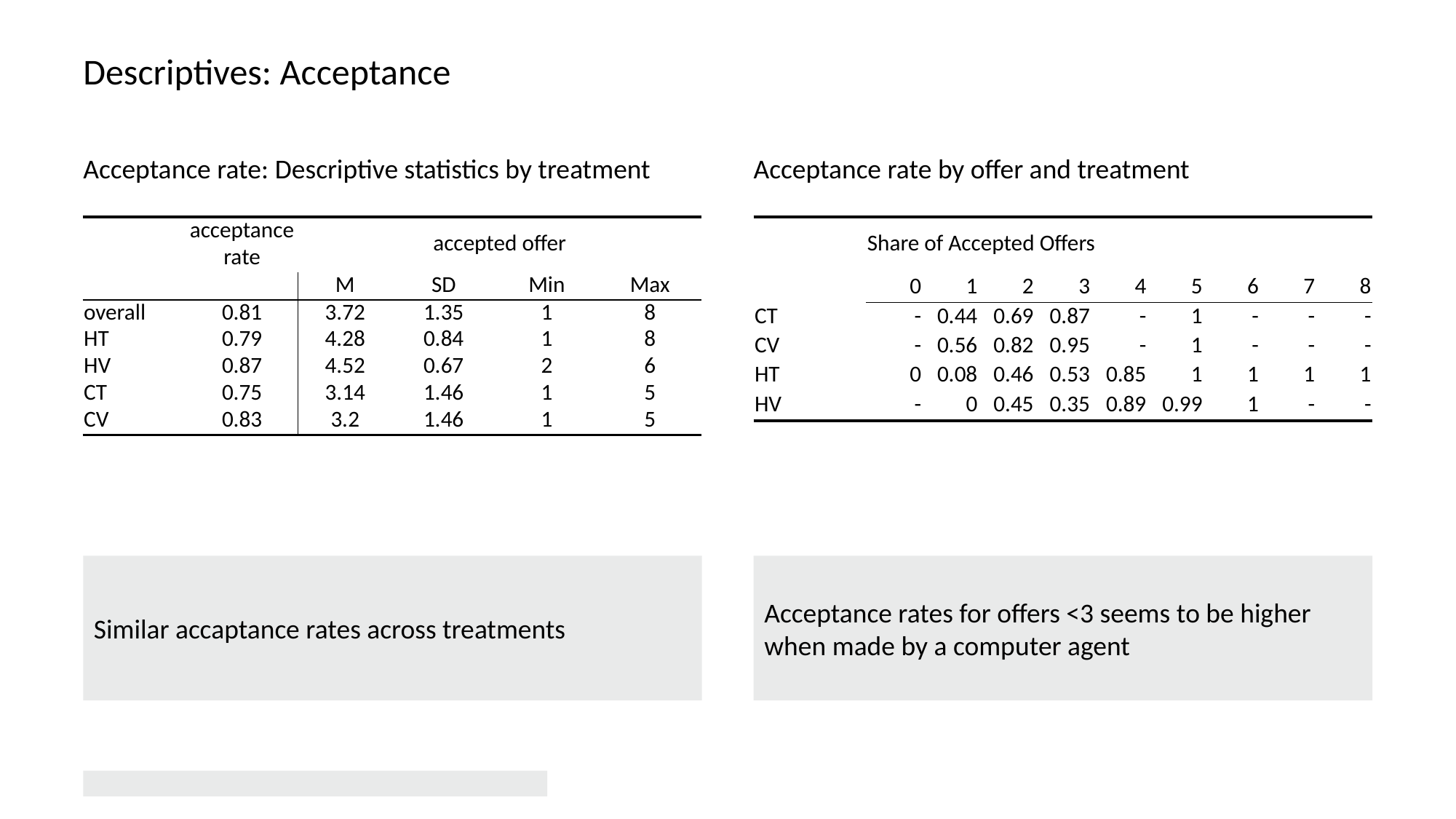

# Descriptives: Acceptance
Acceptance rate: Descriptive statistics by treatment
Acceptance rate by offer and treatment

|  | acceptance | accepted offer |  |  |  |
| --- | --- | --- | --- | --- | --- |
|  | rate |  |  |  |  |
|  |  | M | SD | Min | Max |
| overall | 0.81 | 3.72 | 1.35 | 1 | 8 |
| HT | 0.79 | 4.28 | 0.84 | 1 | 8 |
| HV | 0.87 | 4.52 | 0.67 | 2 | 6 |
| CT | 0.75 | 3.14 | 1.46 | 1 | 5 |
| CV | 0.83 | 3.2 | 1.46 | 1 | 5 |
|  | Share of Accepted Offers |  |  |  |  |  |  |  |  |
| --- | --- | --- | --- | --- | --- | --- | --- | --- | --- |
|  | 0 | 1 | 2 | 3 | 4 | 5 | 6 | 7 | 8 |
| CT | - | 0.44 | 0.69 | 0.87 | - | 1 | - | - | - |
| CV | - | 0.56 | 0.82 | 0.95 | - | 1 | - | - | - |
| HT | 0 | 0.08 | 0.46 | 0.53 | 0.85 | 1 | 1 | 1 | 1 |
| HV | - | 0 | 0.45 | 0.35 | 0.89 | 0.99 | 1 | - | - |
Similar accaptance rates across treatments
Acceptance rates for offers <3 seems to be higher when made by a computer agent